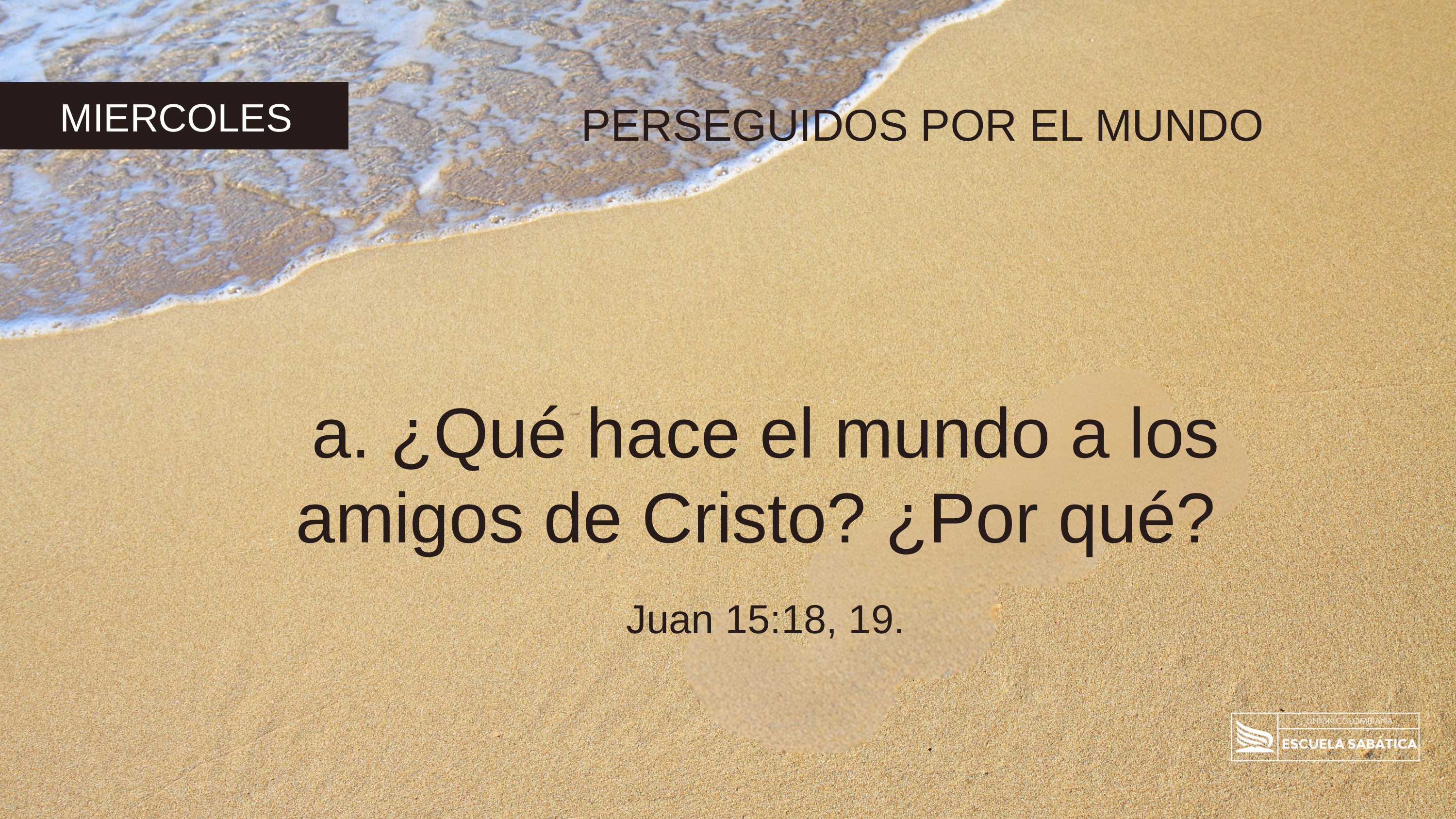

MIERCOLES
PERSEGUIDOS POR EL MUNDO
a. ¿Qué hace el mundo a los amigos de Cristo? ¿Por qué?
Juan 15:18, 19.